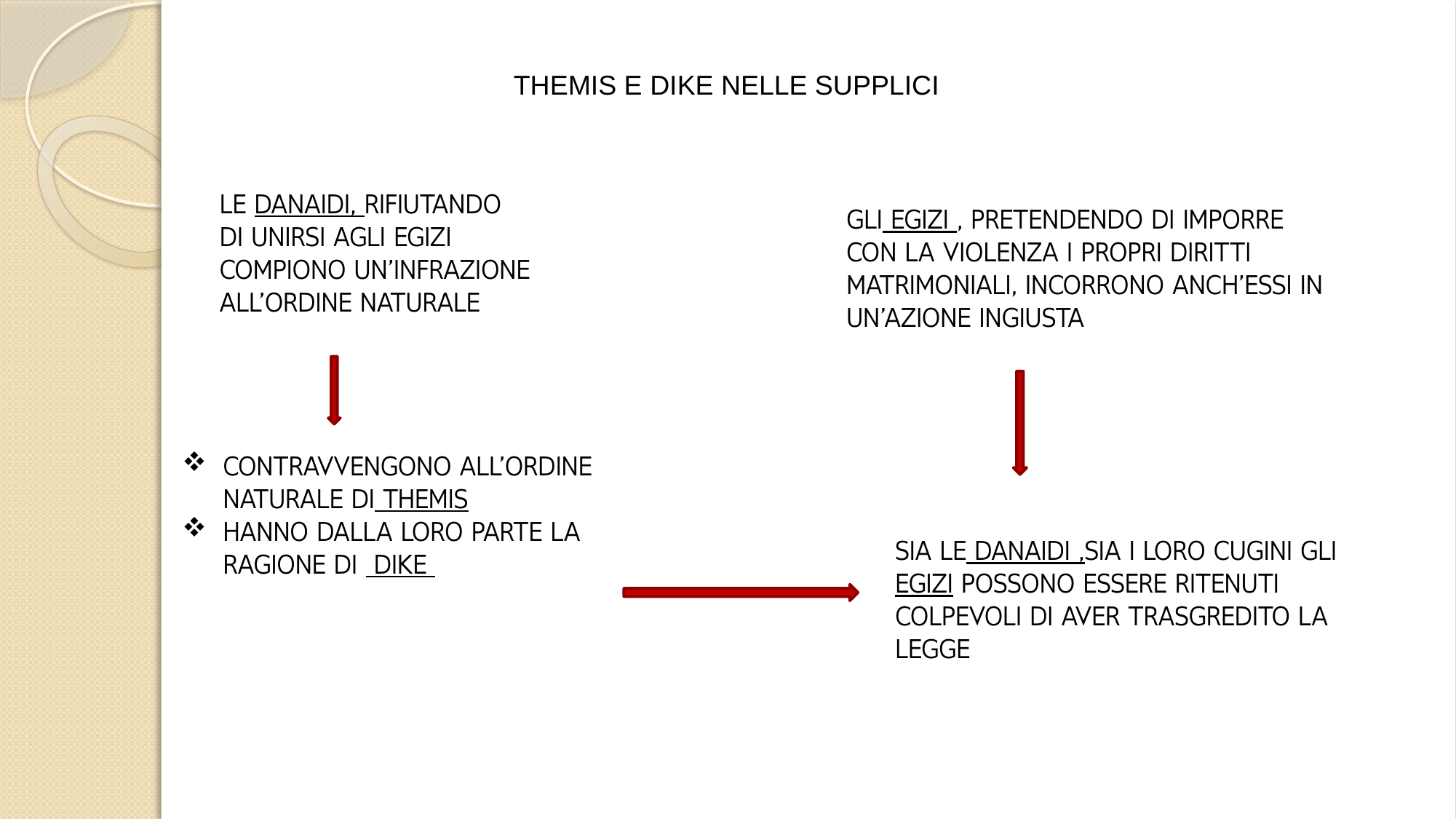

THEMIS E DIKE NELLE SUPPLICI
LE DANAIDI, RIFIUTANDO DI UNIRSI AGLI EGIZI COMPIONO UN’INFRAZIONE ALL’ORDINE NATURALE
GLI EGIZI , PRETENDENDO DI IMPORRE CON LA VIOLENZA I PROPRI DIRITTI MATRIMONIALI, INCORRONO ANCH’ESSI IN UN’AZIONE INGIUSTA

CONTRAVVENGONO ALL’ORDINE NATURALE DI THEMIS
HANNO DALLA LORO PARTE LA RAGIONE DI  DIKE
SIA LE DANAIDI ,SIA I LORO CUGINI GLI EGIZI POSSONO ESSERE RITENUTI COLPEVOLI DI AVER TRASGREDITO LA LEGGE